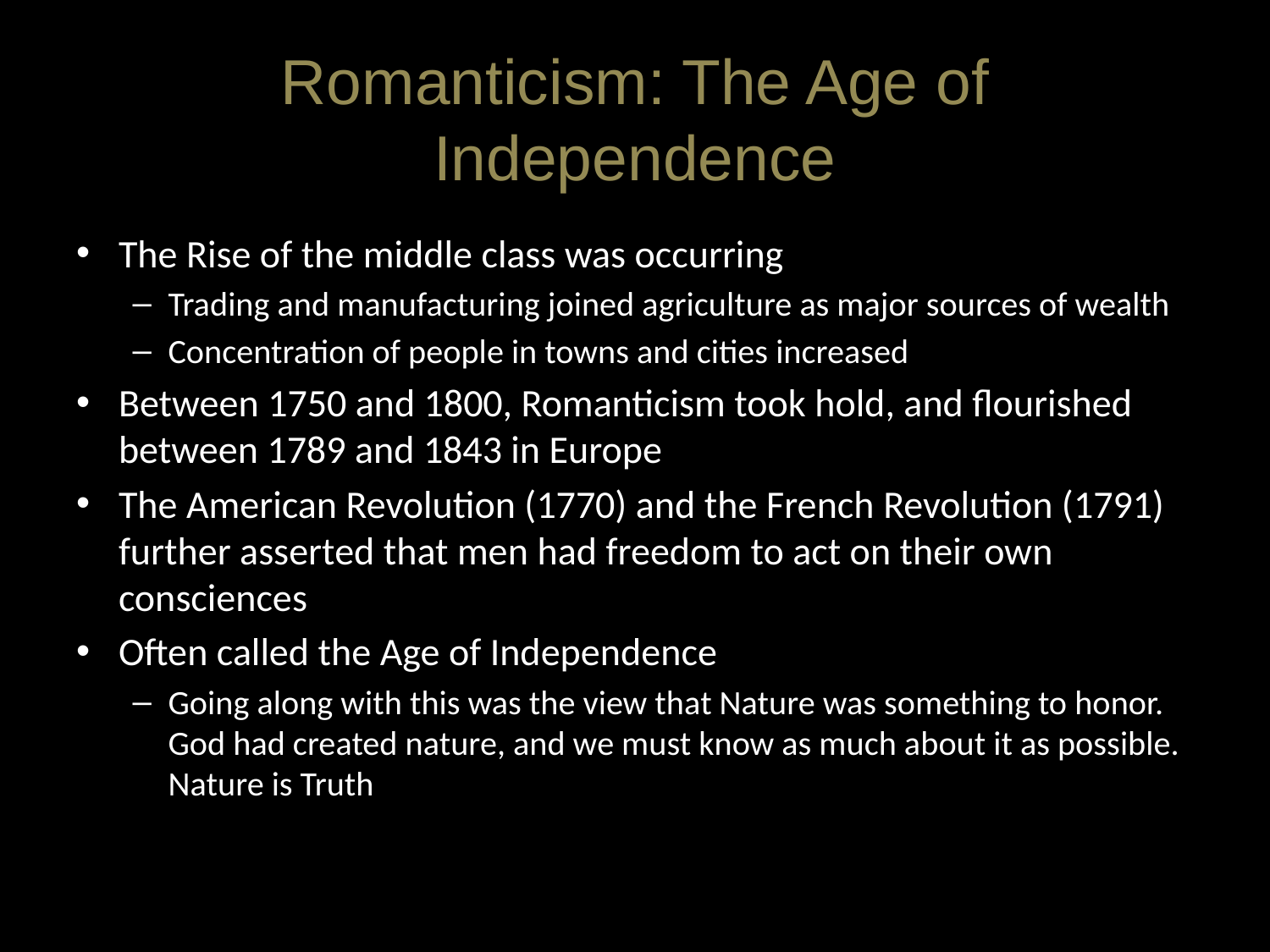

# Romanticism: The Age of Independence
The Rise of the middle class was occurring
Trading and manufacturing joined agriculture as major sources of wealth
Concentration of people in towns and cities increased
Between 1750 and 1800, Romanticism took hold, and flourished between 1789 and 1843 in Europe
The American Revolution (1770) and the French Revolution (1791) further asserted that men had freedom to act on their own consciences
Often called the Age of Independence
Going along with this was the view that Nature was something to honor. God had created nature, and we must know as much about it as possible. Nature is Truth